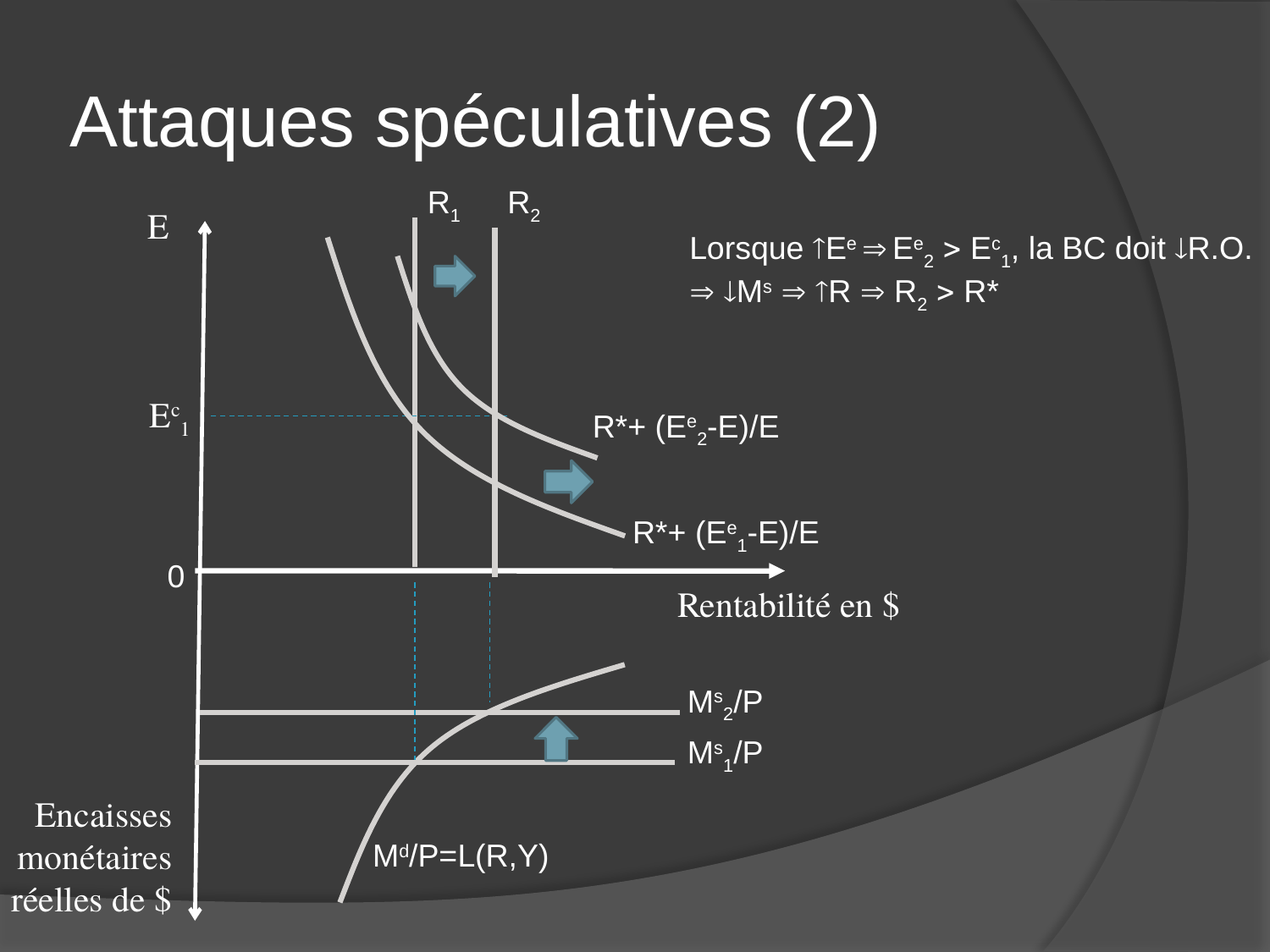

# Attaques spéculatives (2)
R1

R*+ (Ee1-E)/E
Ec1
R2
E
Lorsque ↑Ee ⇒ Ee2 > Ec1, la BC doit ↓R.O. ⇒ ↓Ms ⇒ ↑R ⇒ R2 > R*

R*+ (Ee2-E)/E

0

Rentabilité en $
Ms1/P

Md/P=L(R,Y)
Ms2/P

Encaisses monétaires réelles de $
25